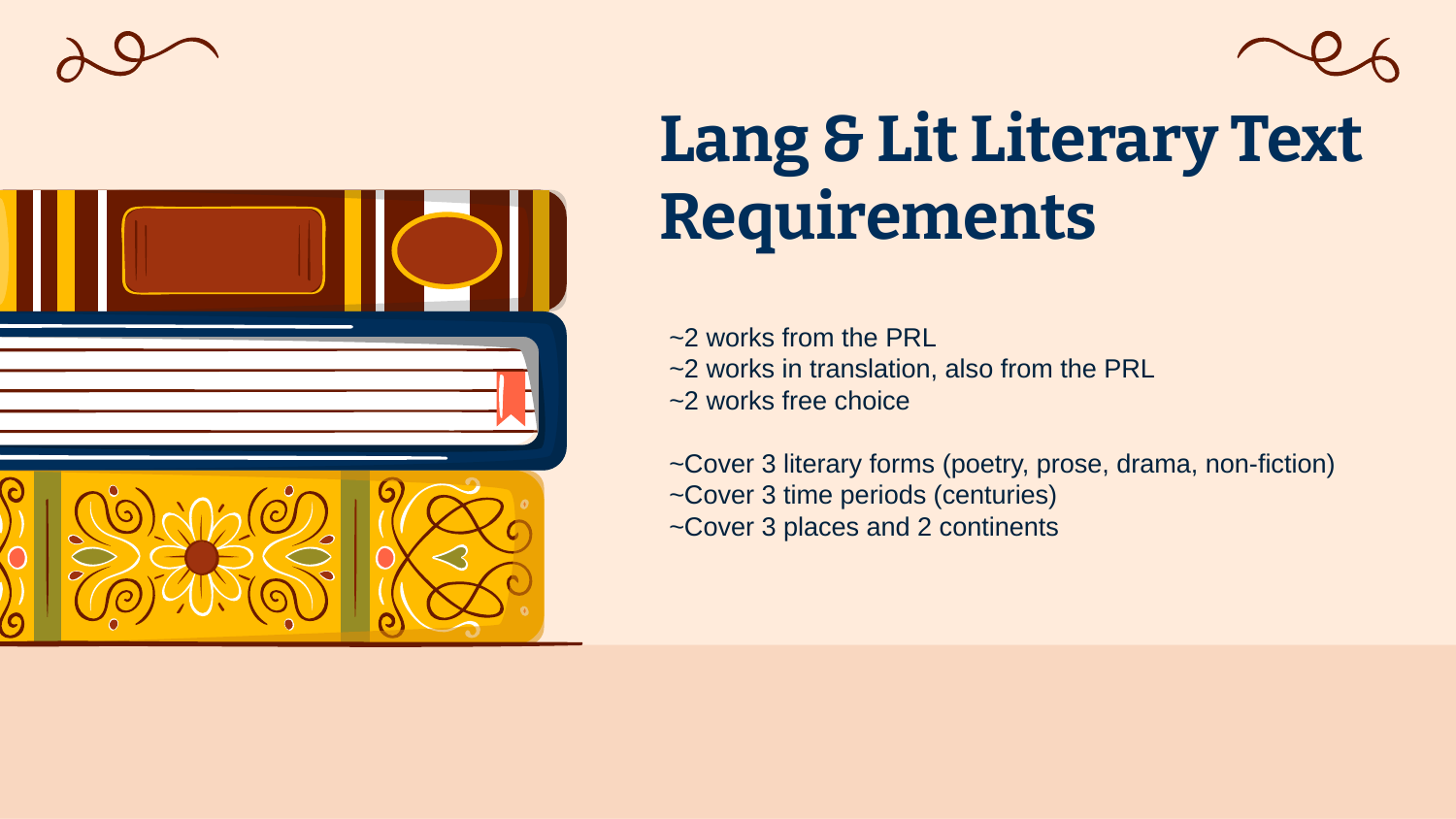

# Lang & Lit Literary Text Requirements
~2 works from the PRL
~2 works in translation, also from the PRL
~2 works free choice

~Cover 3 literary forms (poetry, prose, drama, non-fiction)
~Cover 3 time periods (centuries)
~Cover 3 places and 2 continents